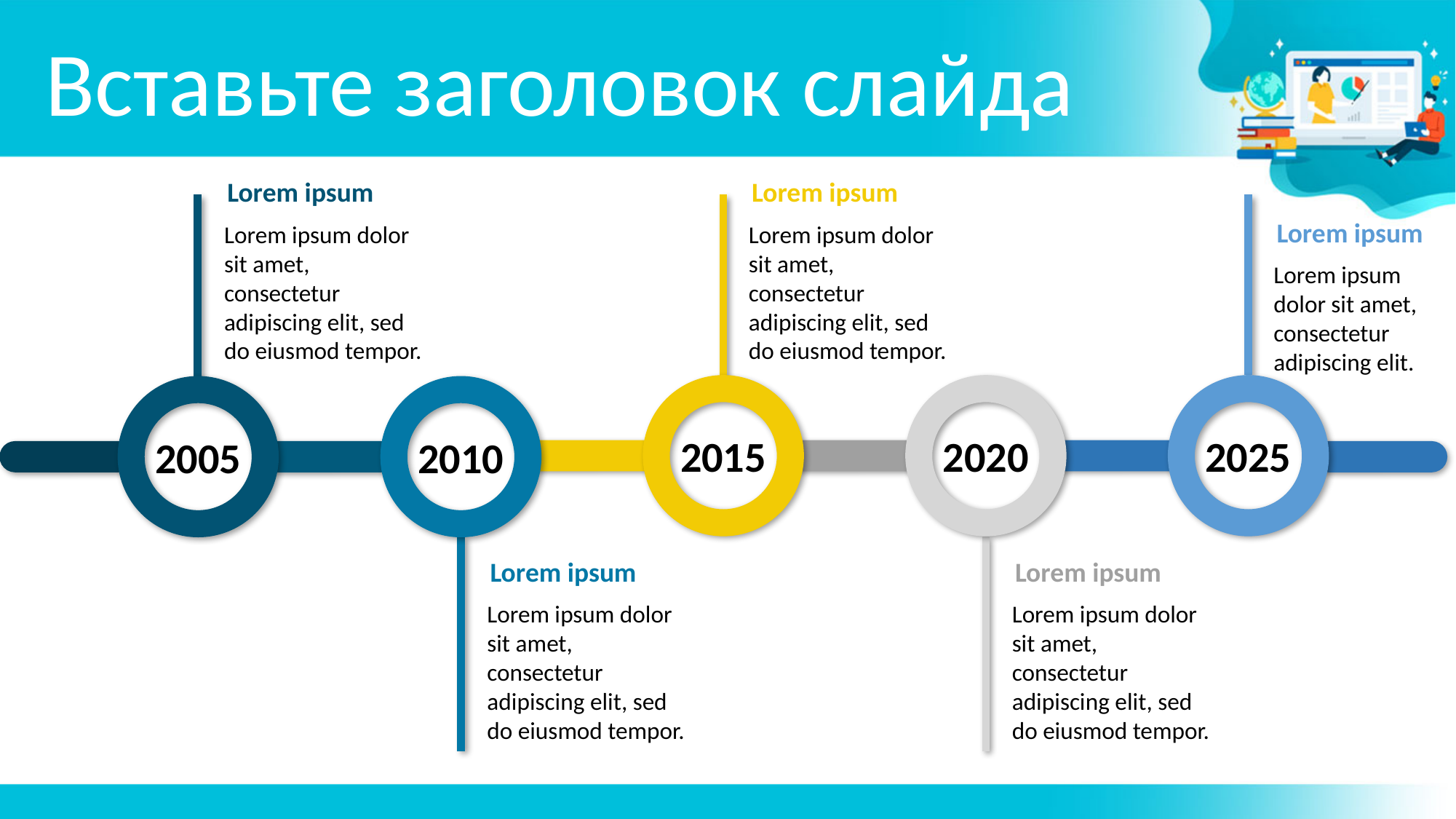

# Вставьте заголовок слайда

Lorem ipsum
Lorem ipsum
Lorem ipsum
Lorem ipsum dolor sit amet, consectetur adipiscing elit, sed do eiusmod tempor.
Lorem ipsum dolor sit amet, consectetur adipiscing elit, sed do eiusmod tempor.
Lorem ipsum dolor sit amet, consectetur adipiscing elit.

2015
2020
2025
2005
2010

Lorem ipsum
Lorem ipsum
Lorem ipsum dolor sit amet, consectetur adipiscing elit, sed do eiusmod tempor.
Lorem ipsum dolor sit amet, consectetur adipiscing elit, sed do eiusmod tempor.